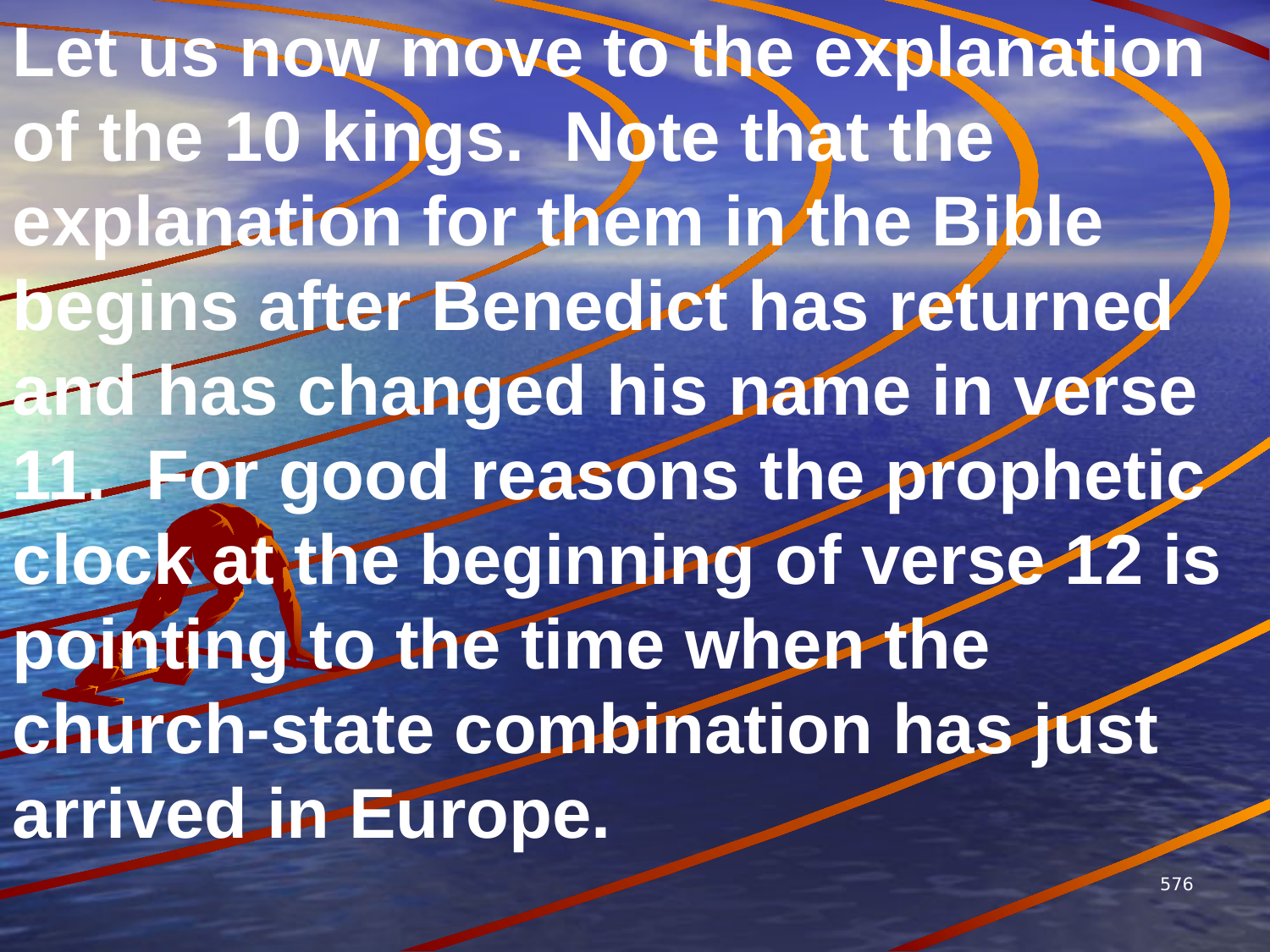

Let us now move to the explanation of the 10 kings.  Note that the explanation for them in the Bible begins after Benedict has returned and has changed his name in verse 11.  For good reasons the prophetic clock at the beginning of verse 12 is pointing to the time when the church-state combination has just arrived in Europe.
576